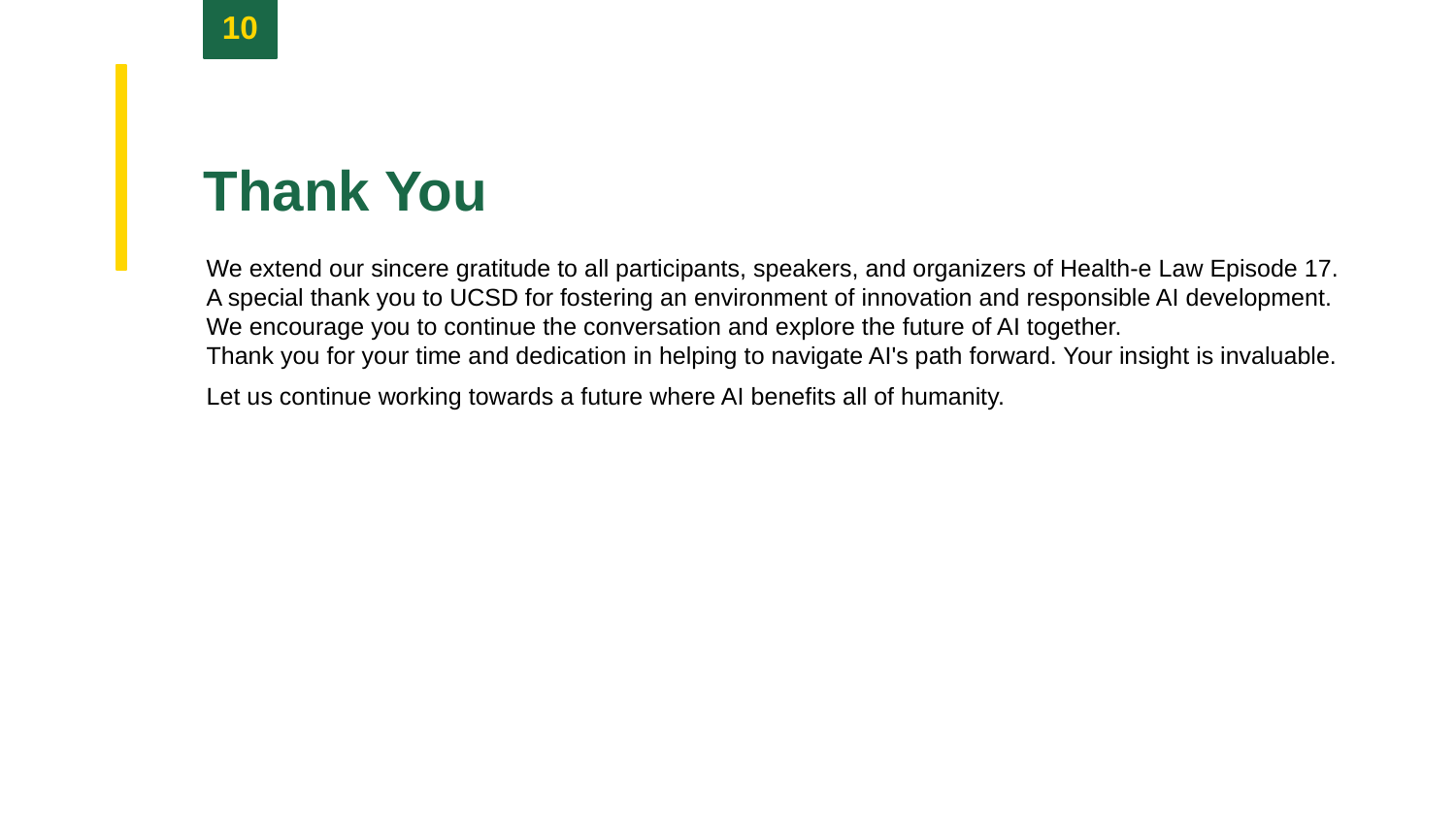

10

Thank You
We extend our sincere gratitude to all participants, speakers, and organizers of Health-e Law Episode 17.
A special thank you to UCSD for fostering an environment of innovation and responsible AI development.
We encourage you to continue the conversation and explore the future of AI together.
Thank you for your time and dedication in helping to navigate AI's path forward. Your insight is invaluable.
Let us continue working towards a future where AI benefits all of humanity.